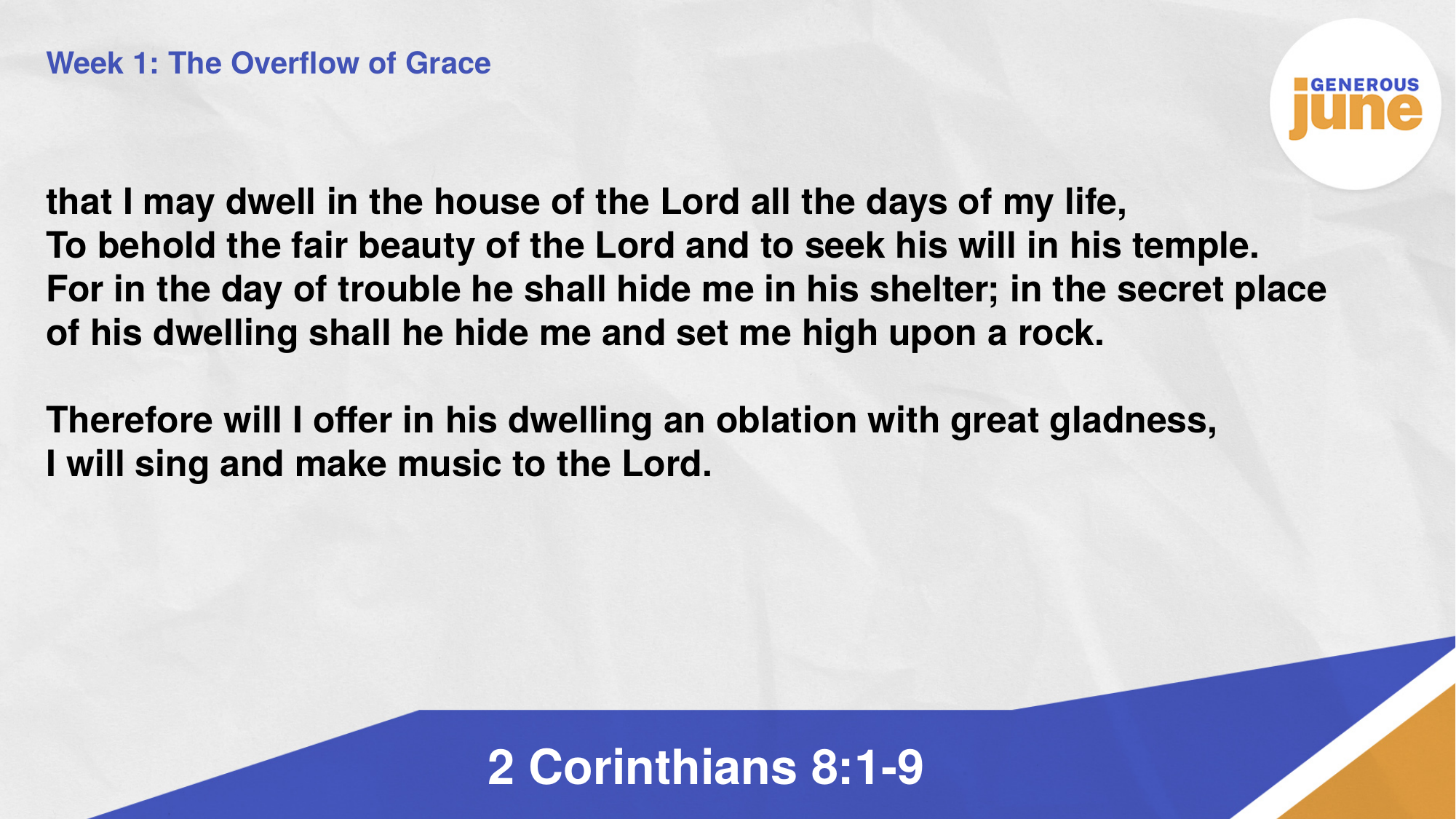

Week 1: The Overflow of Grace
that I may dwell in the house of the Lord all the days of my life,
To behold the fair beauty of the Lord and to seek his will in his temple.
For in the day of trouble he shall hide me in his shelter; in the secret place of his dwelling shall he hide me and set me high upon a rock.

Therefore will I offer in his dwelling an oblation with great gladness,
I will sing and make music to the Lord.
2 Corinthians 8:1-9